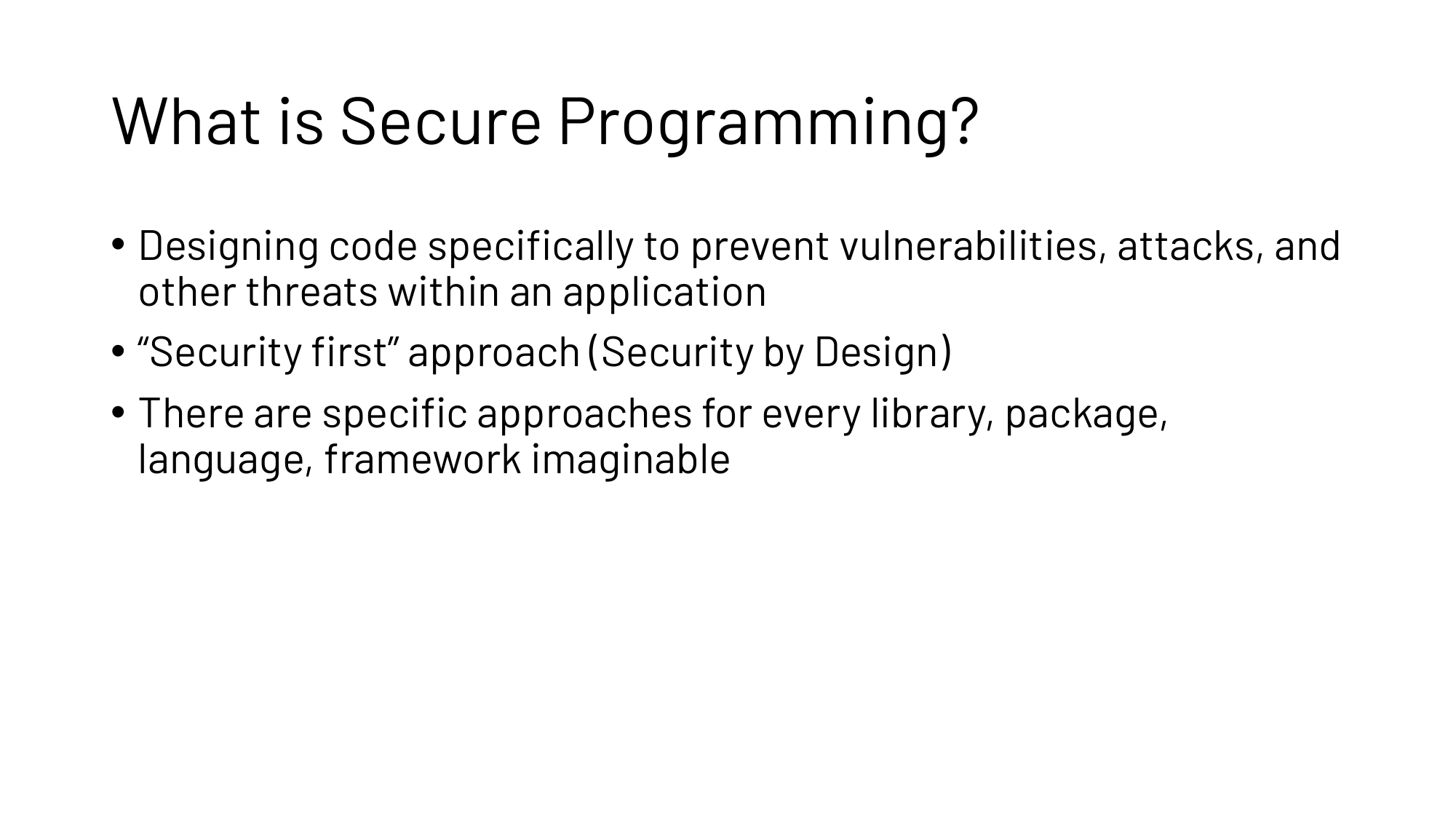

# What is Secure Programming?
Designing code specifically to prevent vulnerabilities, attacks, and other threats within an application
“Security first” approach (Security by Design)
There are specific approaches for every library, package, language, framework imaginable